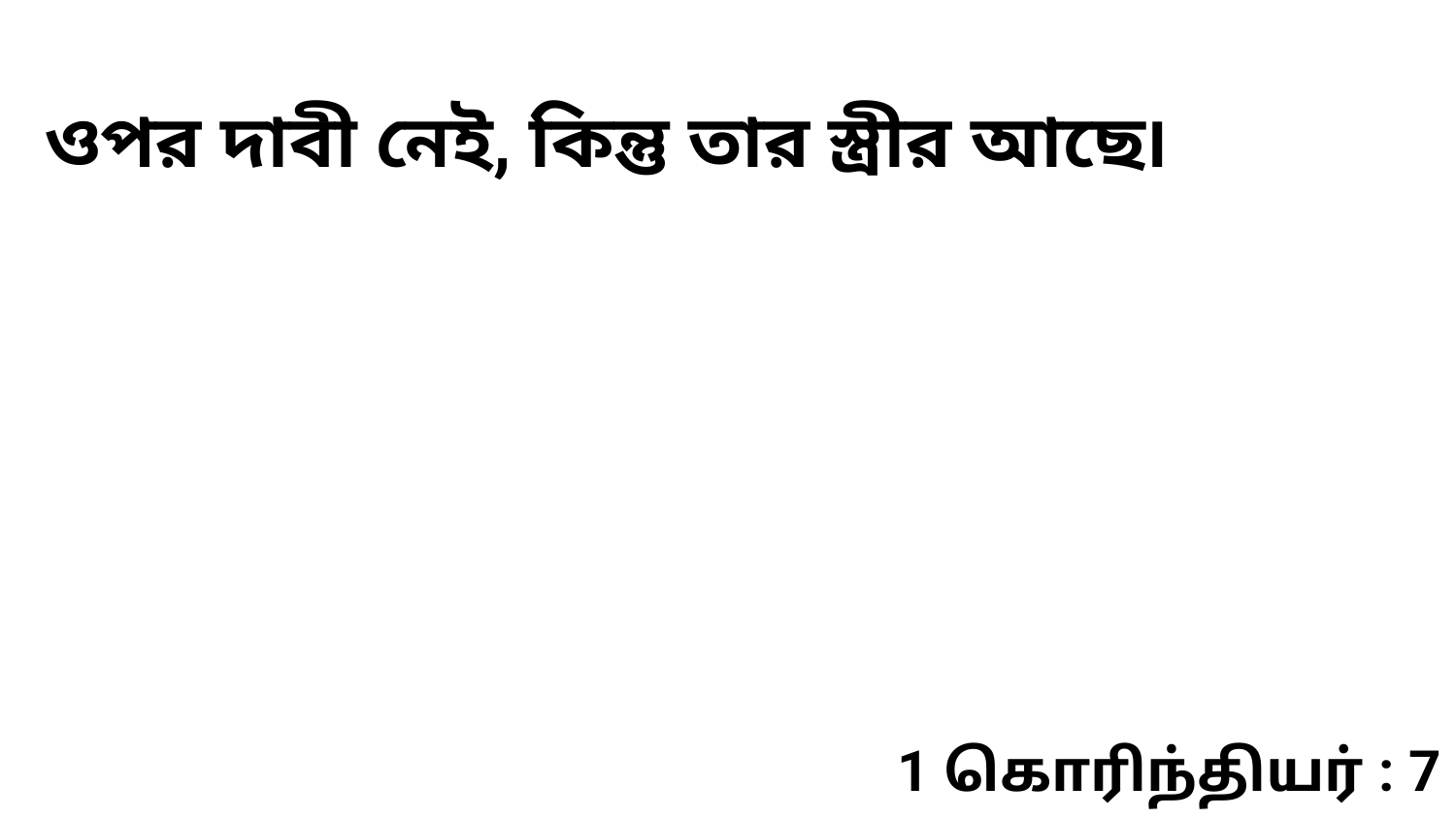

ওপর দাবী নেই, কিন্তু তার স্ত্রীর আছে৷
1 கொரிந்தியர் : 7